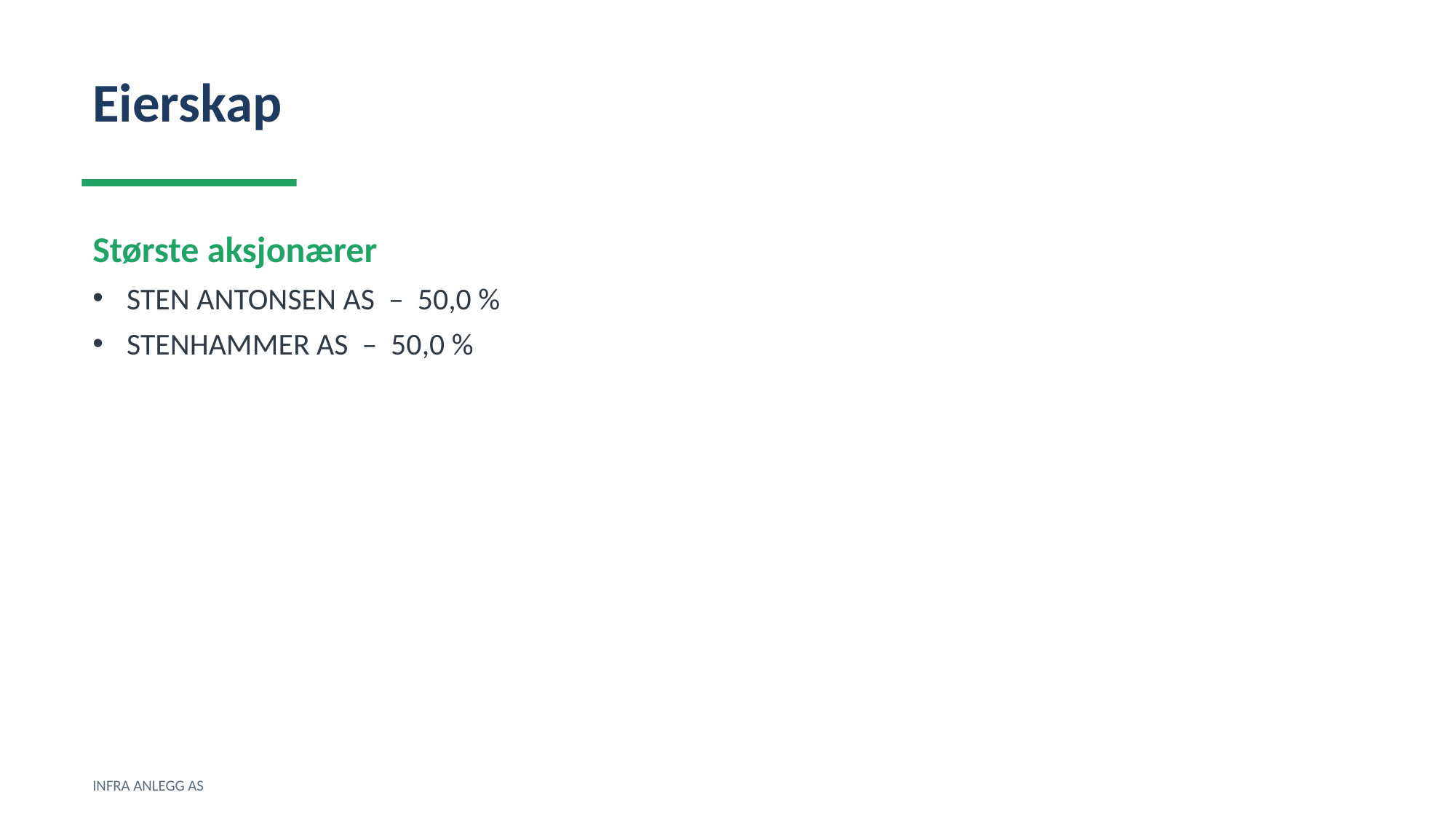

Eierskap

Største aksjonærer
STEN ANTONSEN AS  –  50,0 %
STENHAMMER AS  –  50,0 %
INFRA ANLEGG AS